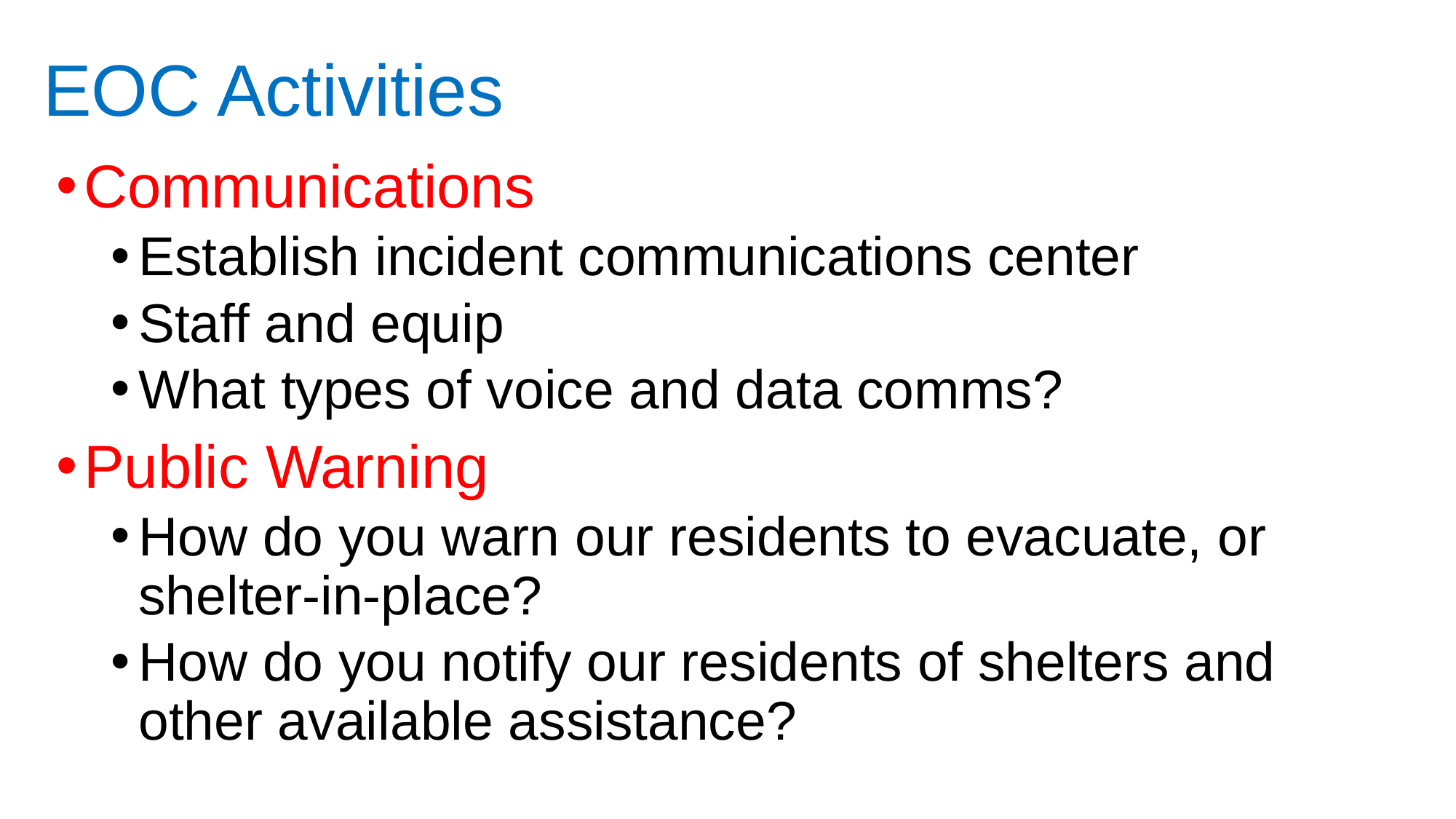

# EOC Activities
Communications
Establish incident communications center
Staff and equip
What types of voice and data comms?
Public Warning
How do you warn our residents to evacuate, or shelter-in-place?
How do you notify our residents of shelters and other available assistance?